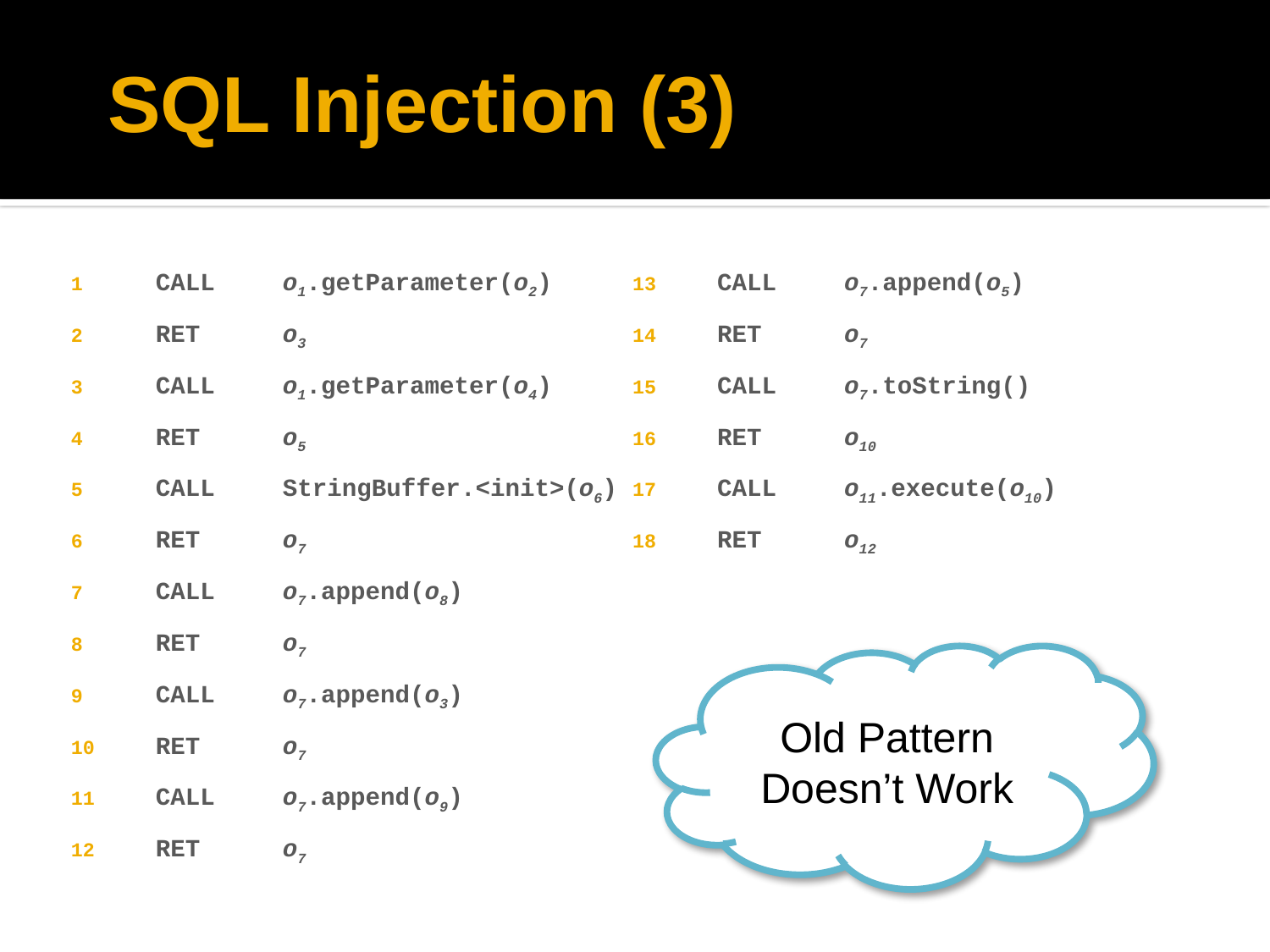

# SQL Injection (3)
CALL	o1.getParameter(o2)
RET	o3
CALL	o1.getParameter(o4)
RET	o5
CALL	StringBuffer.<init>(o6)
RET	o7
CALL	o7.append(o8)
RET	o7
CALL	o7.append(o3)
RET	o7
CALL	o7.append(o9)
RET	o7
CALL	o7.append(o5)
RET	o7
CALL	o7.toString()
RET	o10
CALL	o11.execute(o10)
RET	o12

Old Pattern Doesn’t Work